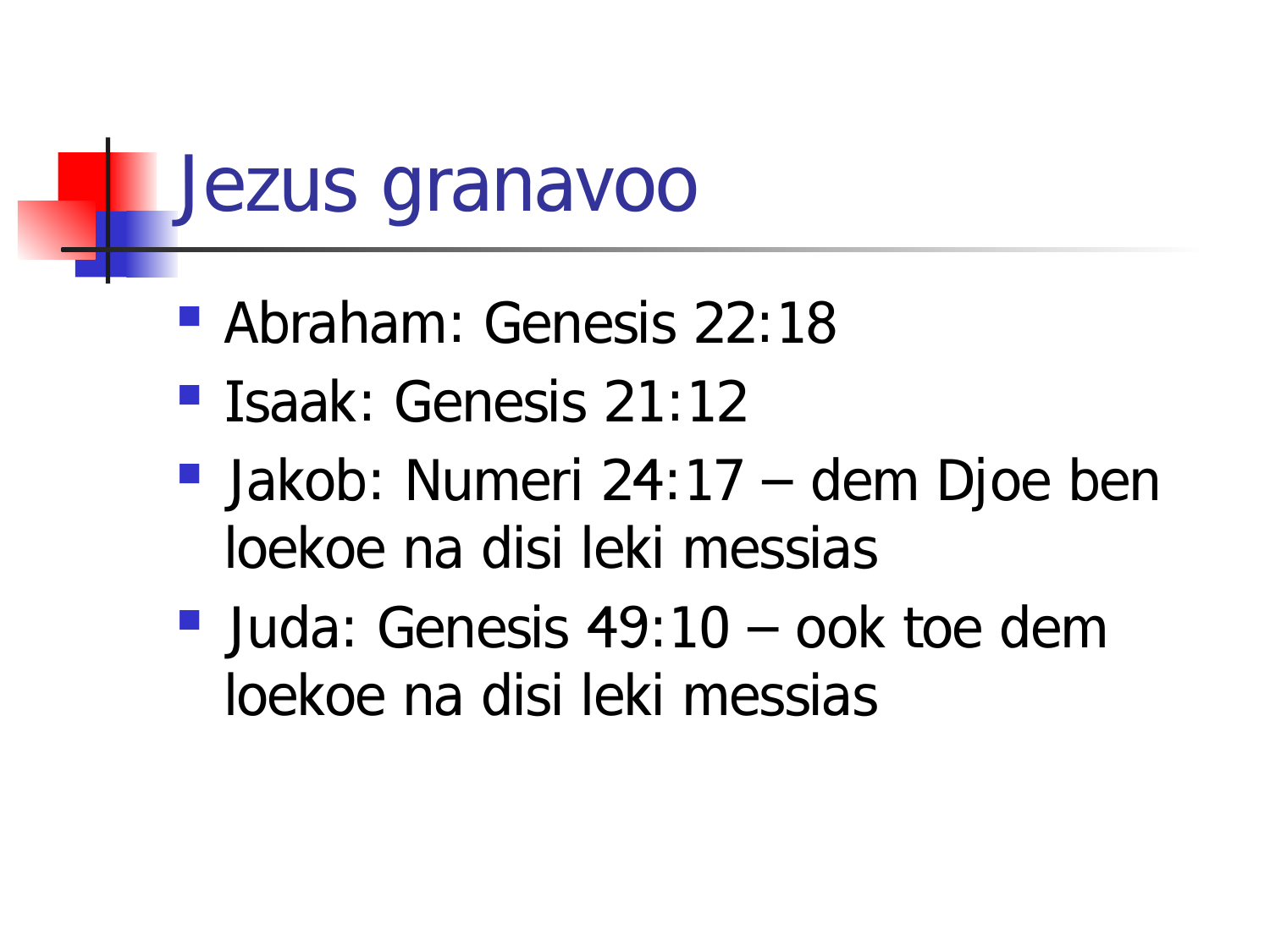

# Jezus granavoo
Abraham: Genesis 22:18
Isaak: Genesis 21:12
Jakob: Numeri 24:17 – dem Djoe ben loekoe na disi leki messias
Juda: Genesis 49:10 – ook toe dem loekoe na disi leki messias